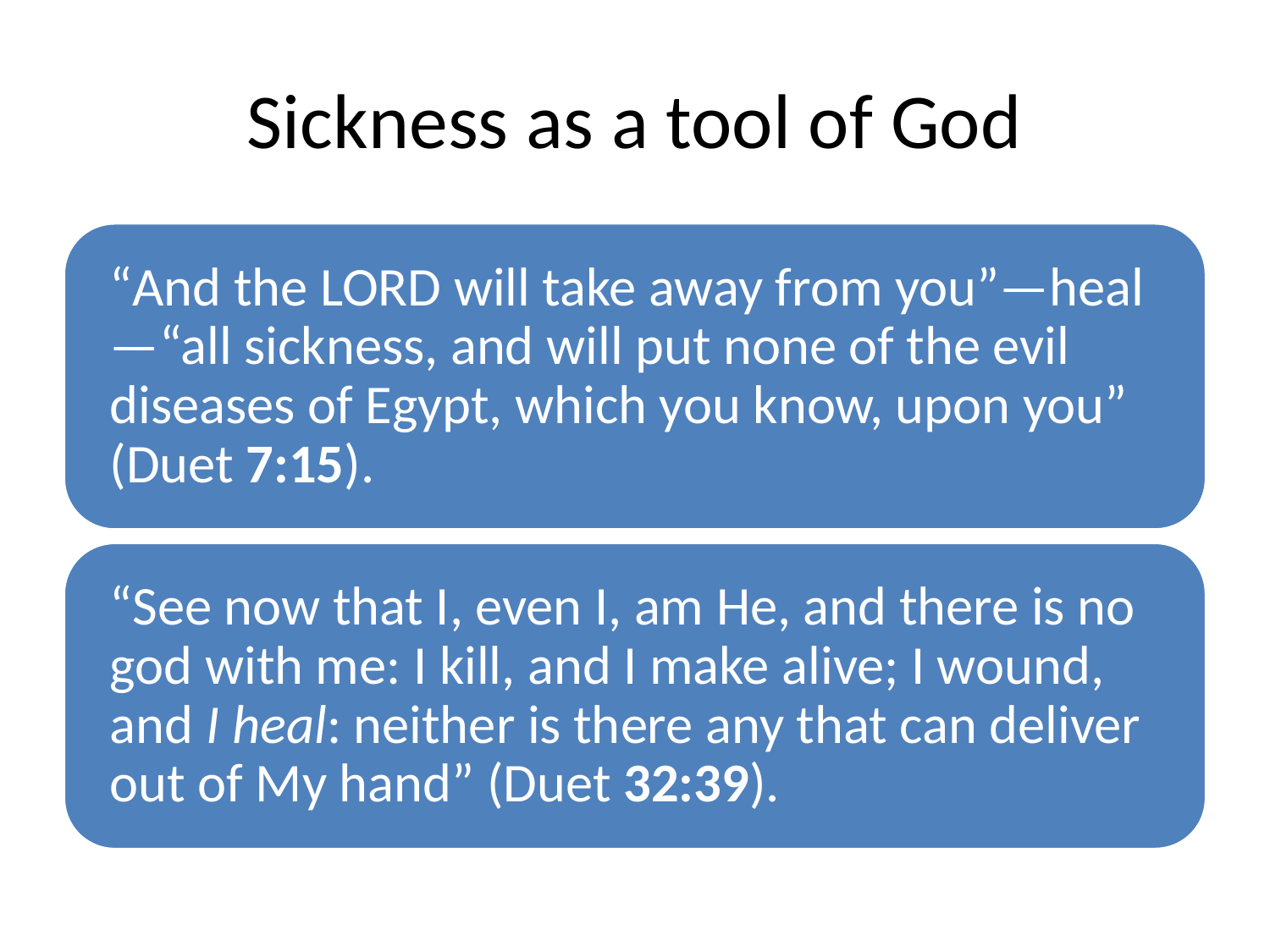

# Sickness as a tool of God
“And the LORD will take away from you”—heal—“all sickness, and will put none of the evil diseases of Egypt, which you know, upon you” (Duet 7:15).
“See now that I, even I, am He, and there is no god with me: I kill, and I make alive; I wound, and I heal: neither is there any that can deliver out of My hand” (Duet 32:39).